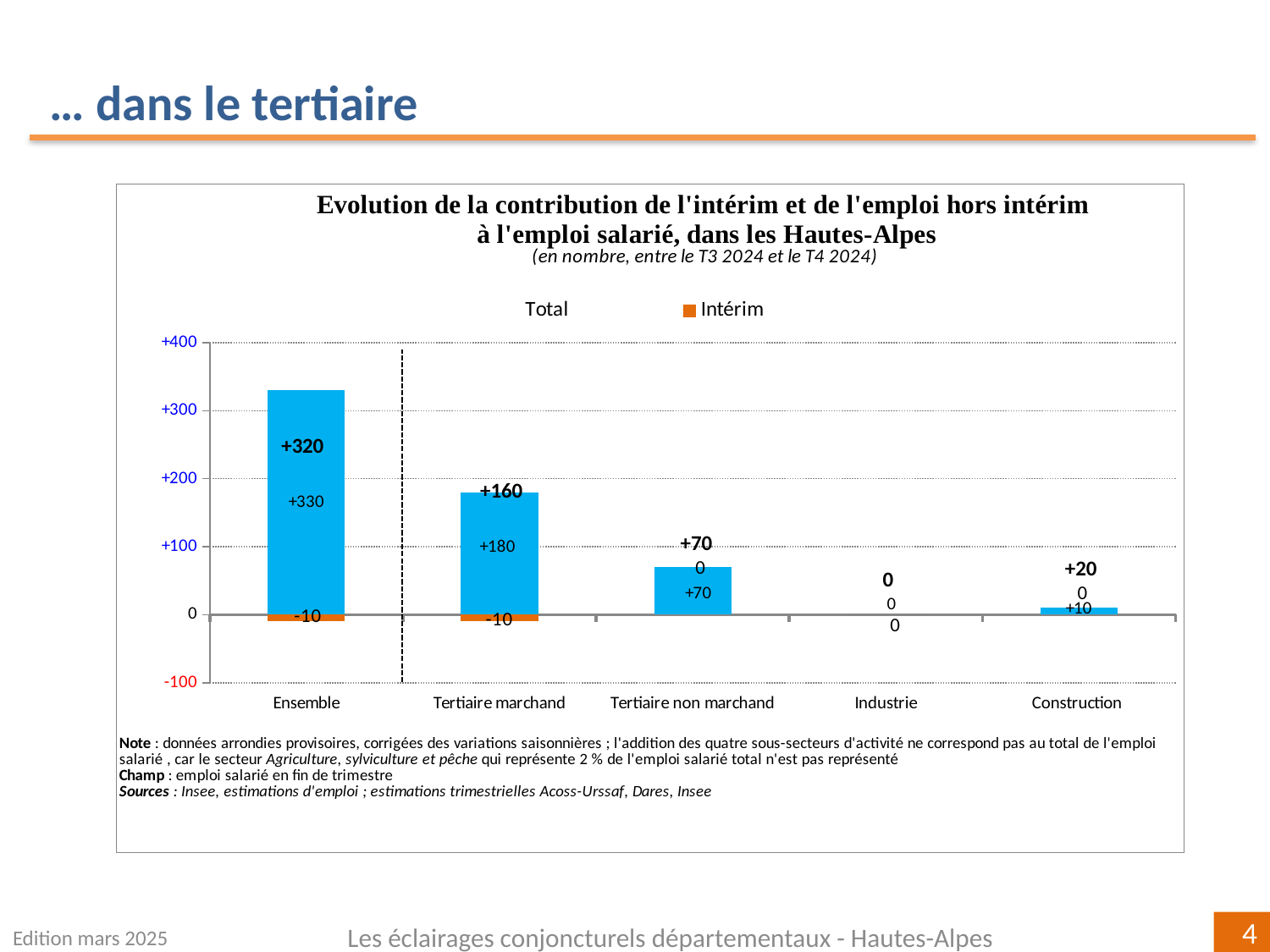

… dans le tertiaire

### Chart

| Category |  |  |  |
|---|---|---|---|
| Ensemble | 330.0 | -10.0 | 320.0 |
| Tertiaire marchand | 180.0 | -10.0 | 160.0 |
| Tertiaire non marchand | 70.0 | 0.0 | 70.0 |
| Industrie | 0.0 | 0.0 | 0.0 |
| Construction
 | 10.0 | 0.0 | 20.0 |
Edition mars 2025
Les éclairages conjoncturels départementaux - Hautes-Alpes
4